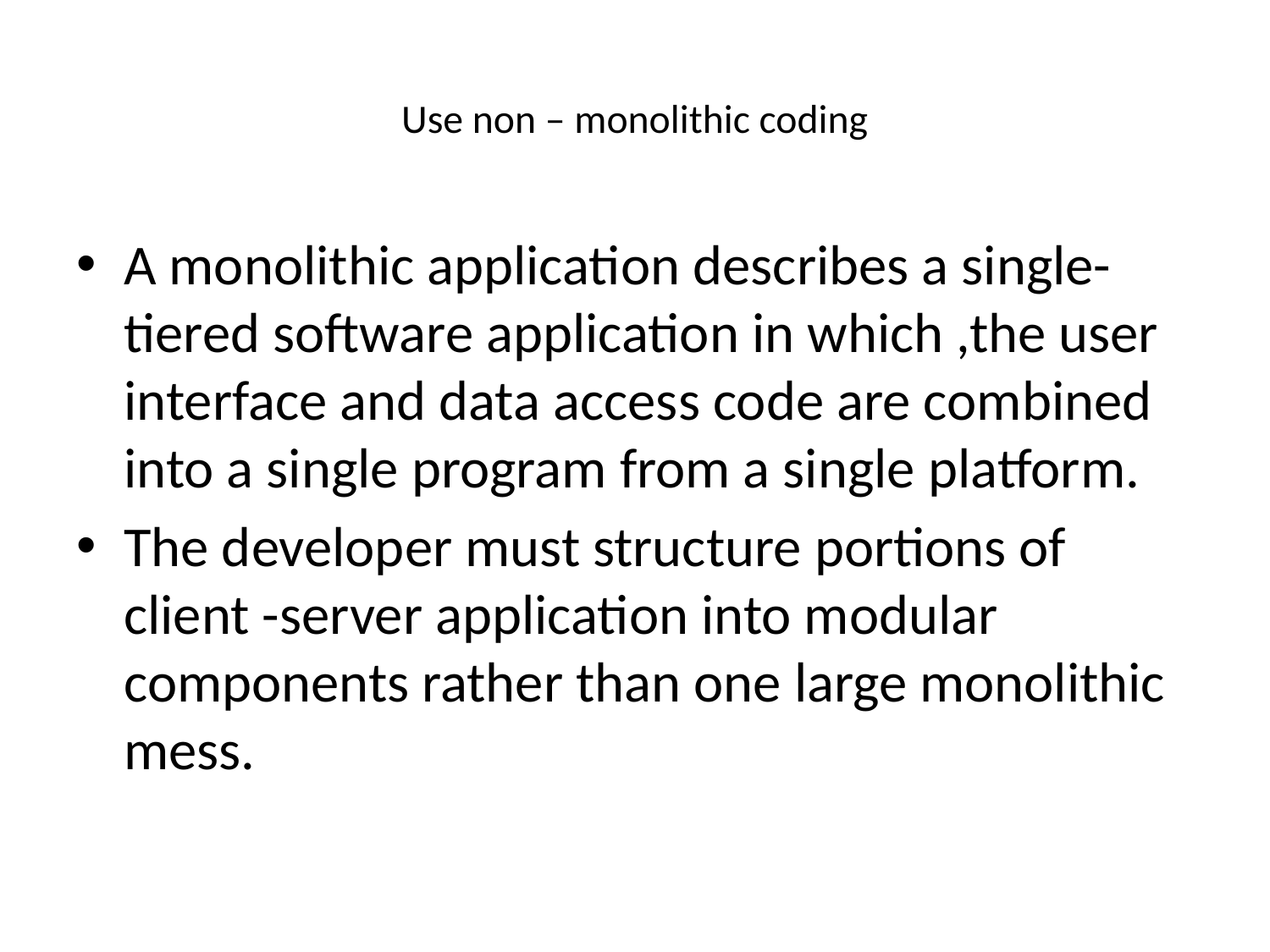

# Use non – monolithic coding
A monolithic application describes a single-tiered software application in which ,the user interface and data access code are combined into a single program from a single platform.
The developer must structure portions of client -server application into modular components rather than one large monolithic mess.